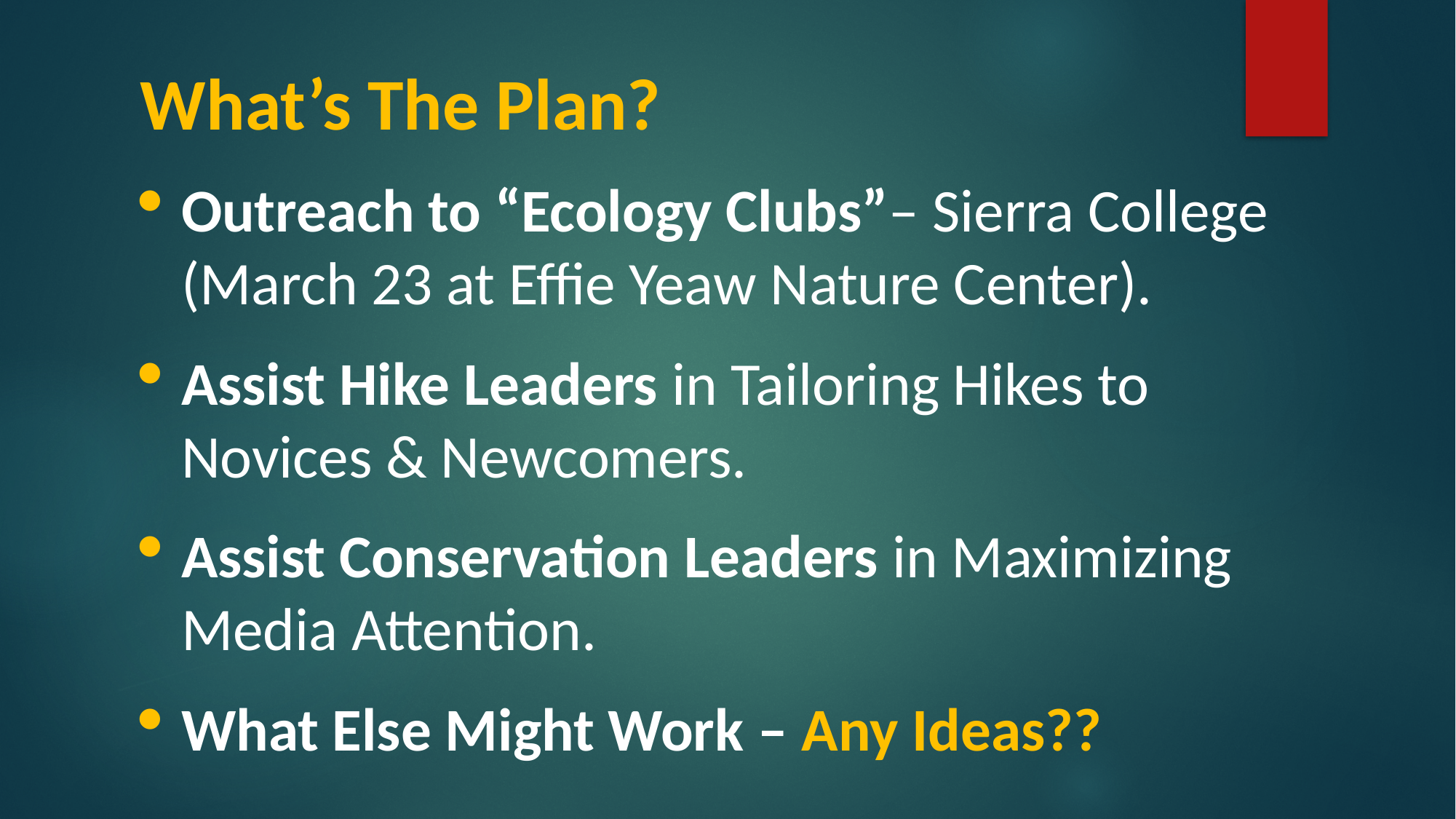

What’s The Plan?
Outreach to “Ecology Clubs”– Sierra College (March 23 at Effie Yeaw Nature Center).
Assist Hike Leaders in Tailoring Hikes to Novices & Newcomers.
Assist Conservation Leaders in Maximizing Media Attention.
What Else Might Work – Any Ideas??